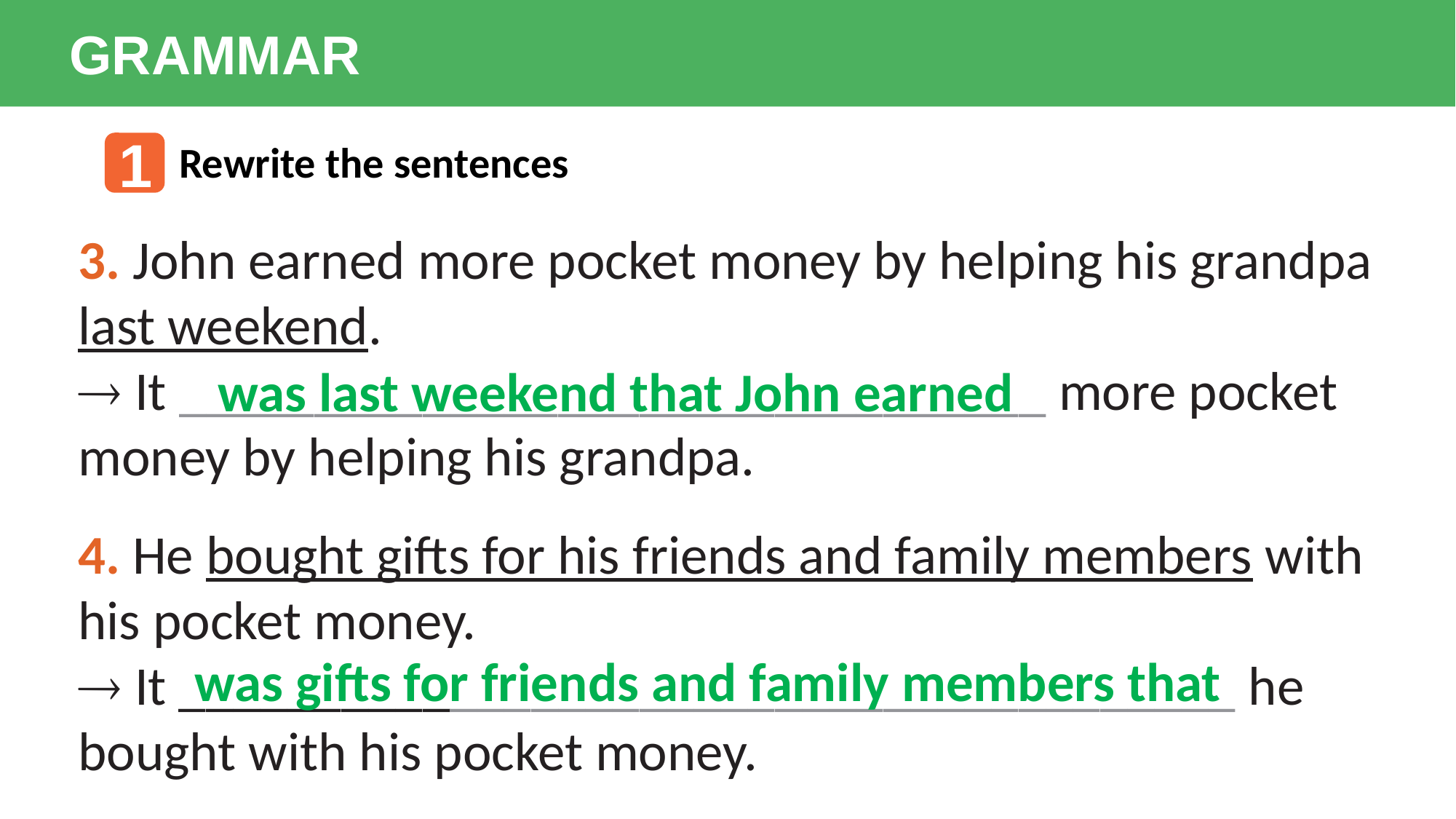

GRAMMAR
1
Rewrite the sentences

3. John earned more pocket money by helping his grandpa last weekend.
→ It ________________________________ more pocket money by helping his grandpa.

4. He bought gifts for his friends and family members with his pocket money.
→ It _______________________________________ he bought with his pocket money.
was last weekend that John earned
was gifts for friends and family members that